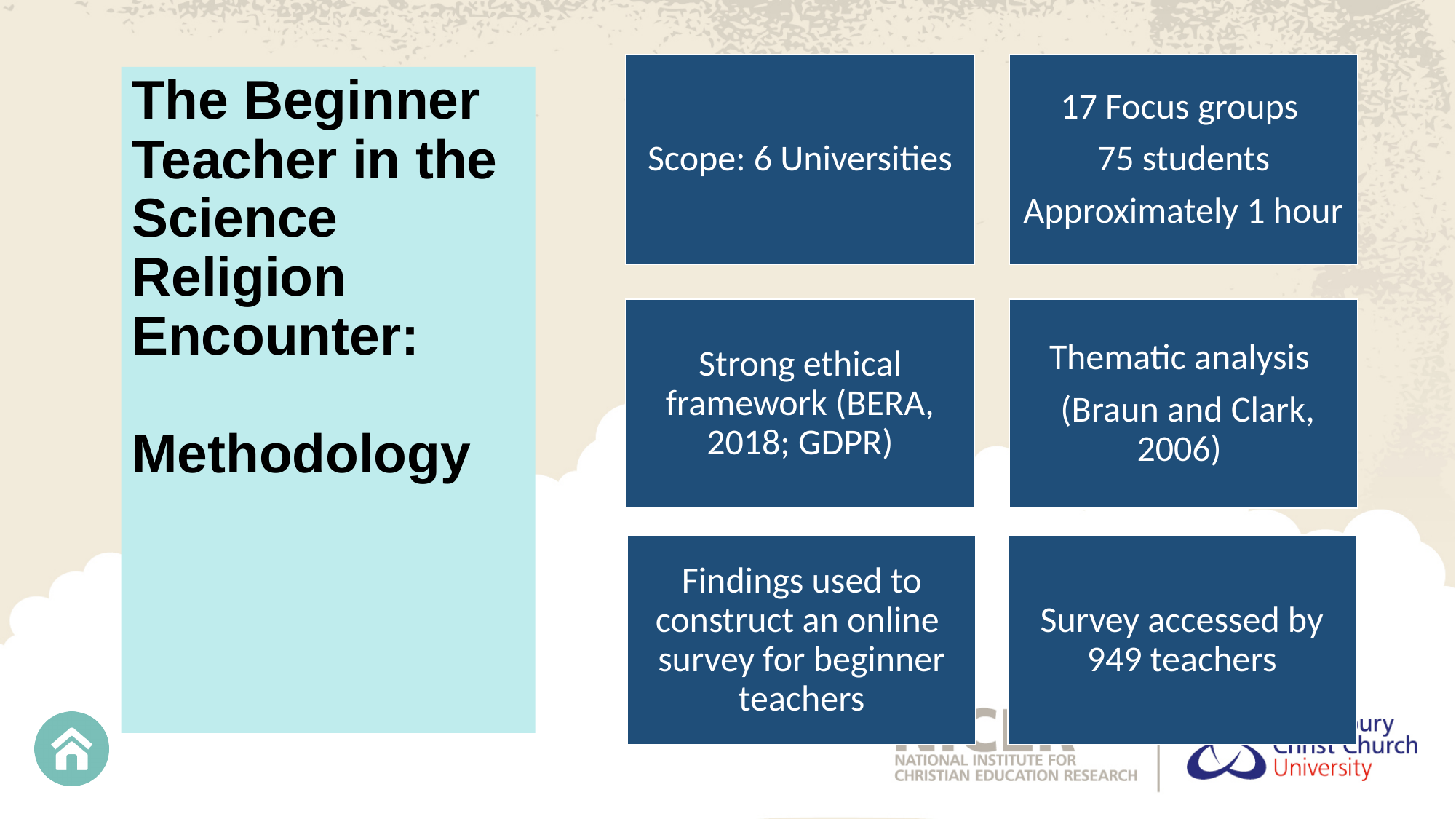

Scope: 6 Universities
17 Focus groups
75 students
Approximately 1 hour
Strong ethical framework (BERA, 2018; GDPR)
Thematic analysis
 (Braun and Clark, 2006)
Findings used to construct an online  survey for beginner teachers
Survey accessed by 949 teachers
# The Beginner Teacher in the Science Religion Encounter: Methodology